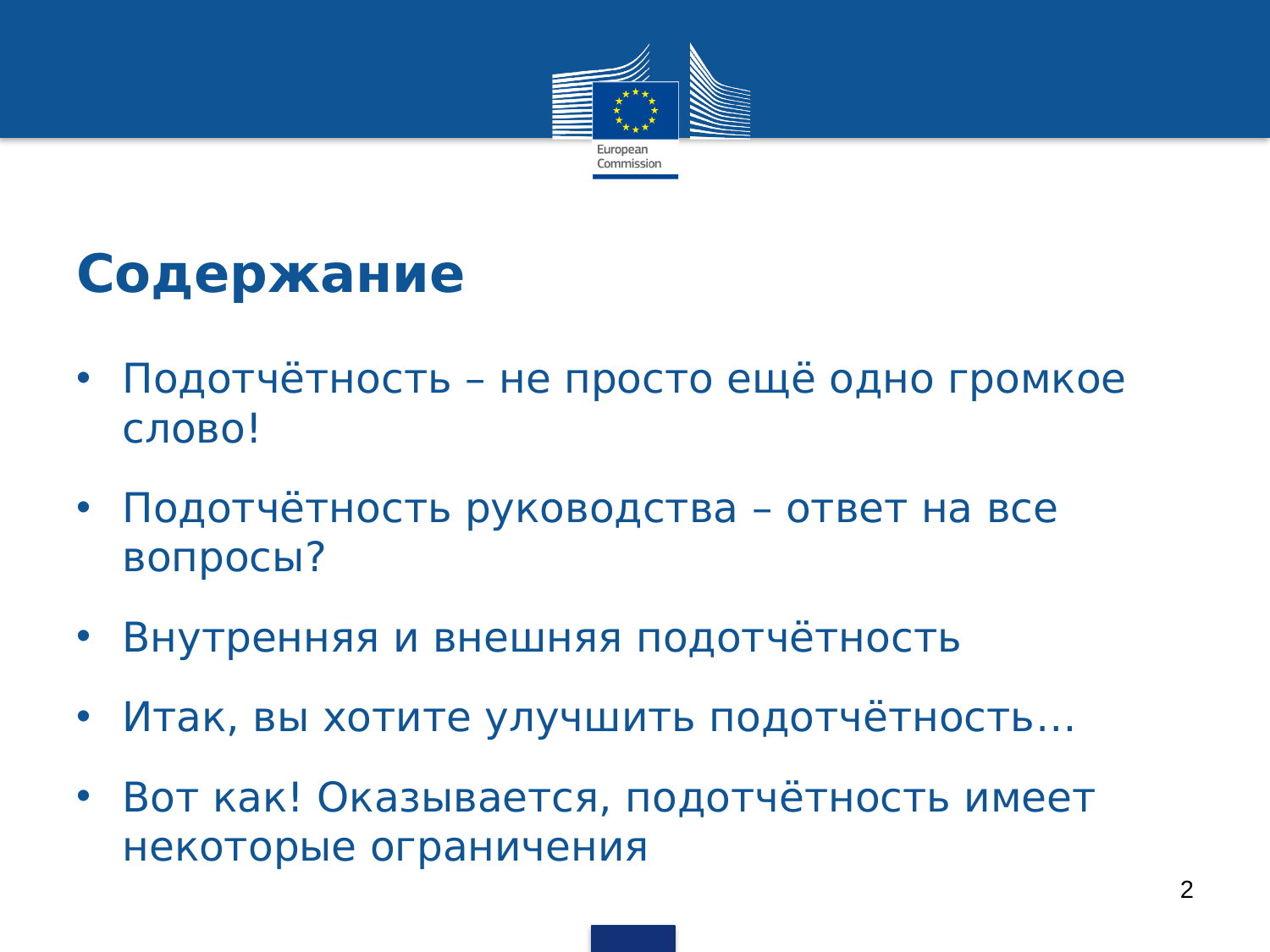

# Содержание
Подотчётность – не просто ещё одно громкое слово!
Подотчётность руководства – ответ на все вопросы?
Внутренняя и внешняя подотчётность
Итак, вы хотите улучшить подотчётность…
Вот как! Оказывается, подотчётность имеет некоторые ограничения
2